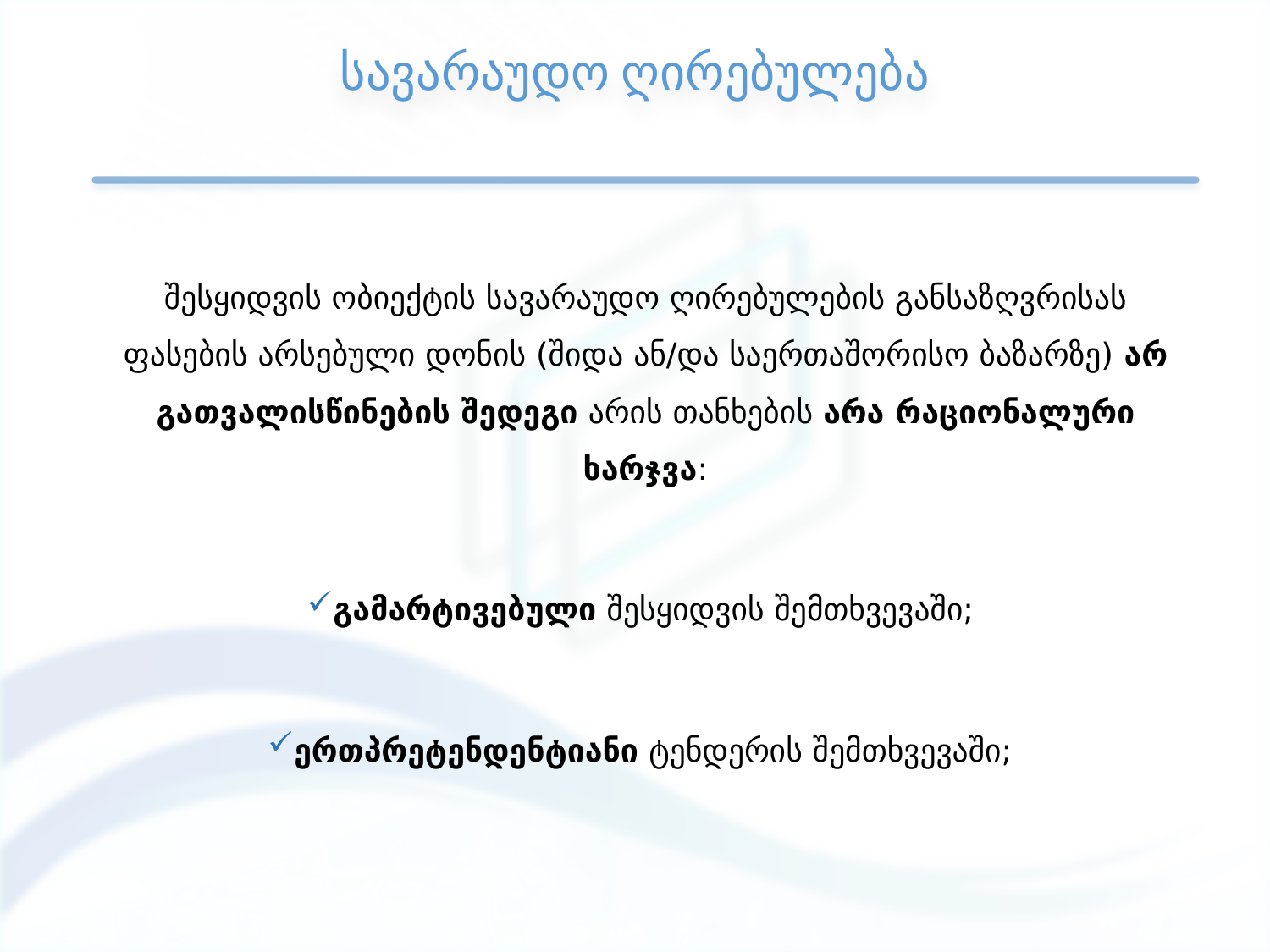

# სავარაუდო ღირებულება
შესყიდვის ობიექტის სავარაუდო ღირებულების განსაზღვრისას ფასების არსებული დონის (შიდა ან/და საერთაშორისო ბაზარზე) არ გათვალისწინების შედეგი არის თანხების არა რაციონალური ხარჯვა:

გამარტივებული შესყიდვის შემთხვევაში;

ერთპრეტენდენტიანი ტენდერის შემთხვევაში;